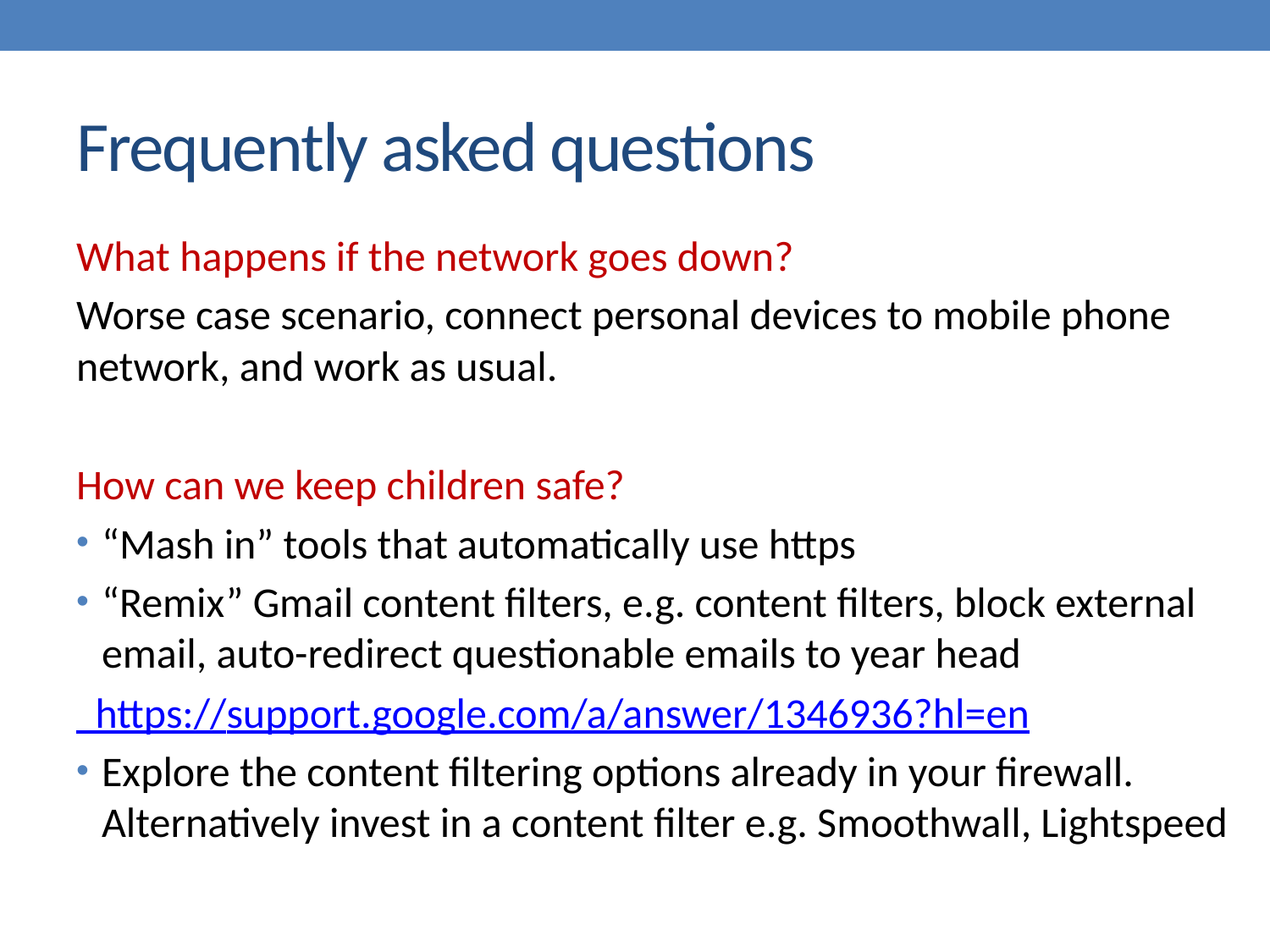

# Frequently asked questions
What happens if the network goes down?
Worse case scenario, connect personal devices to mobile phone network, and work as usual.

How can we keep children safe?
“Mash in” tools that automatically use https
“Remix” Gmail content filters, e.g. content filters, block external email, auto-redirect questionable emails to year head
  https://support.google.com/a/answer/1346936?hl=en
Explore the content filtering options already in your firewall. Alternatively invest in a content filter e.g. Smoothwall, Lightspeed